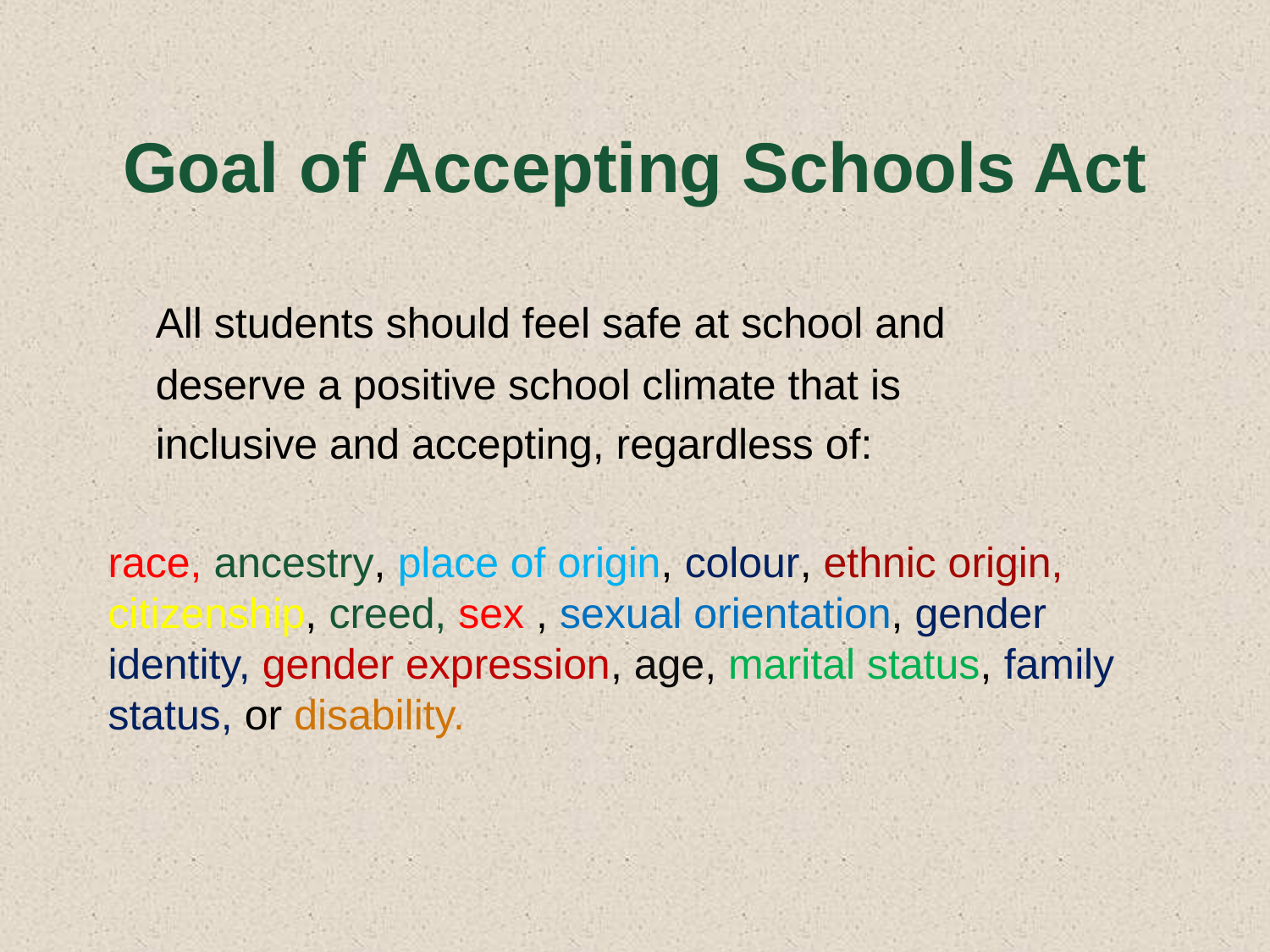

Goal of Accepting Schools Act
 	All students should feel safe at school and
	deserve a positive school climate that is
	inclusive and accepting, regardless of:

race, ancestry, place of origin, colour, ethnic origin, citizenship, creed, sex , sexual orientation, gender identity, gender expression, age, marital status, family status, or disability.